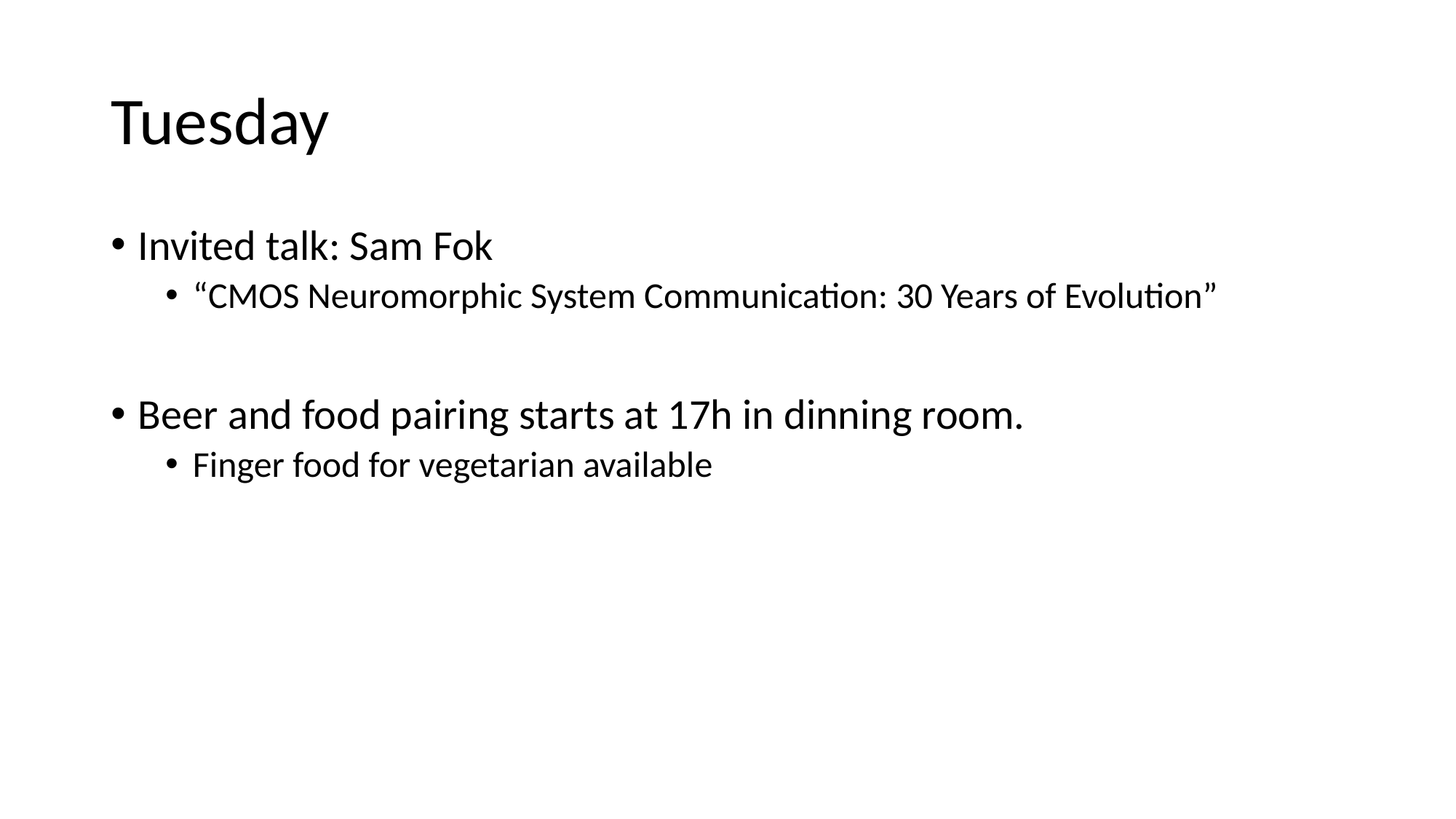

# Tuesday
Invited talk: Sam Fok
“CMOS Neuromorphic System Communication: 30 Years of Evolution”

Beer and food pairing starts at 17h in dinning room.
Finger food for vegetarian available